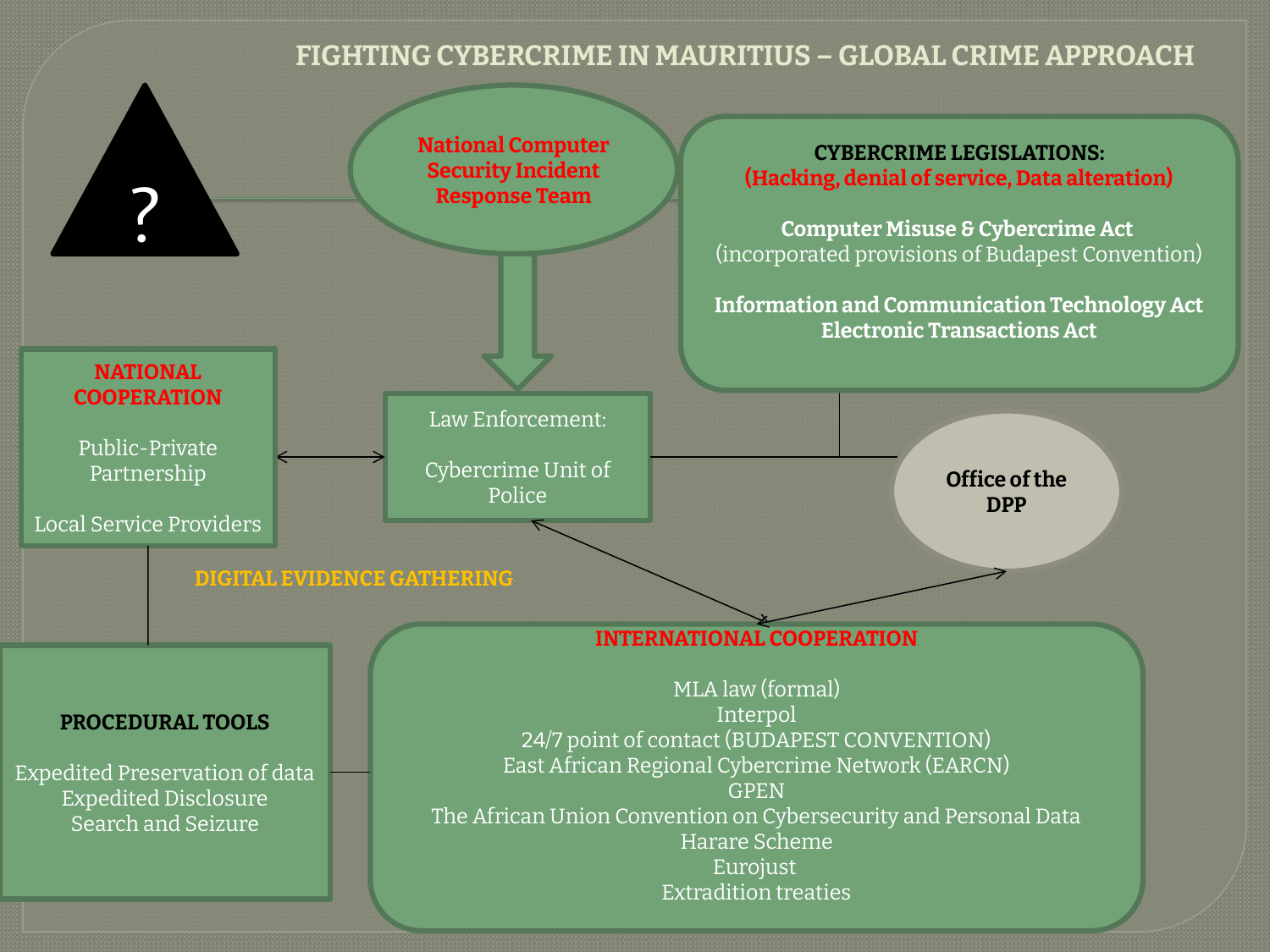

# FIGHTING CYBERCRIME IN MAURITIUS – GLOBAL CRIME APPROACH
?
National Computer Security Incident Response Team
CYBERCRIME LEGISLATIONS:
(Hacking, denial of service, Data alteration)

Computer Misuse & Cybercrime Act
(incorporated provisions of Budapest Convention)

Information and Communication Technology Act
Electronic Transactions Act

                            DIGITAL EVIDENCE GATHERING

NATIONAL COOPERATION

Public-Private Partnership

Local Service Providers
Law Enforcement:

Cybercrime Unit of Police
Office of the DPP
INTERNATIONAL COOPERATION

MLA law (formal)
Interpol
24/7 point of contact (BUDAPEST CONVENTION)
East African Regional Cybercrime Network (EARCN)
GPEN
The African Union Convention on Cybersecurity and Personal Data
Harare Scheme
Eurojust
Extradition treaties

PROCEDURAL TOOLS

Expedited Preservation of data
Expedited Disclosure
Search and Seizure